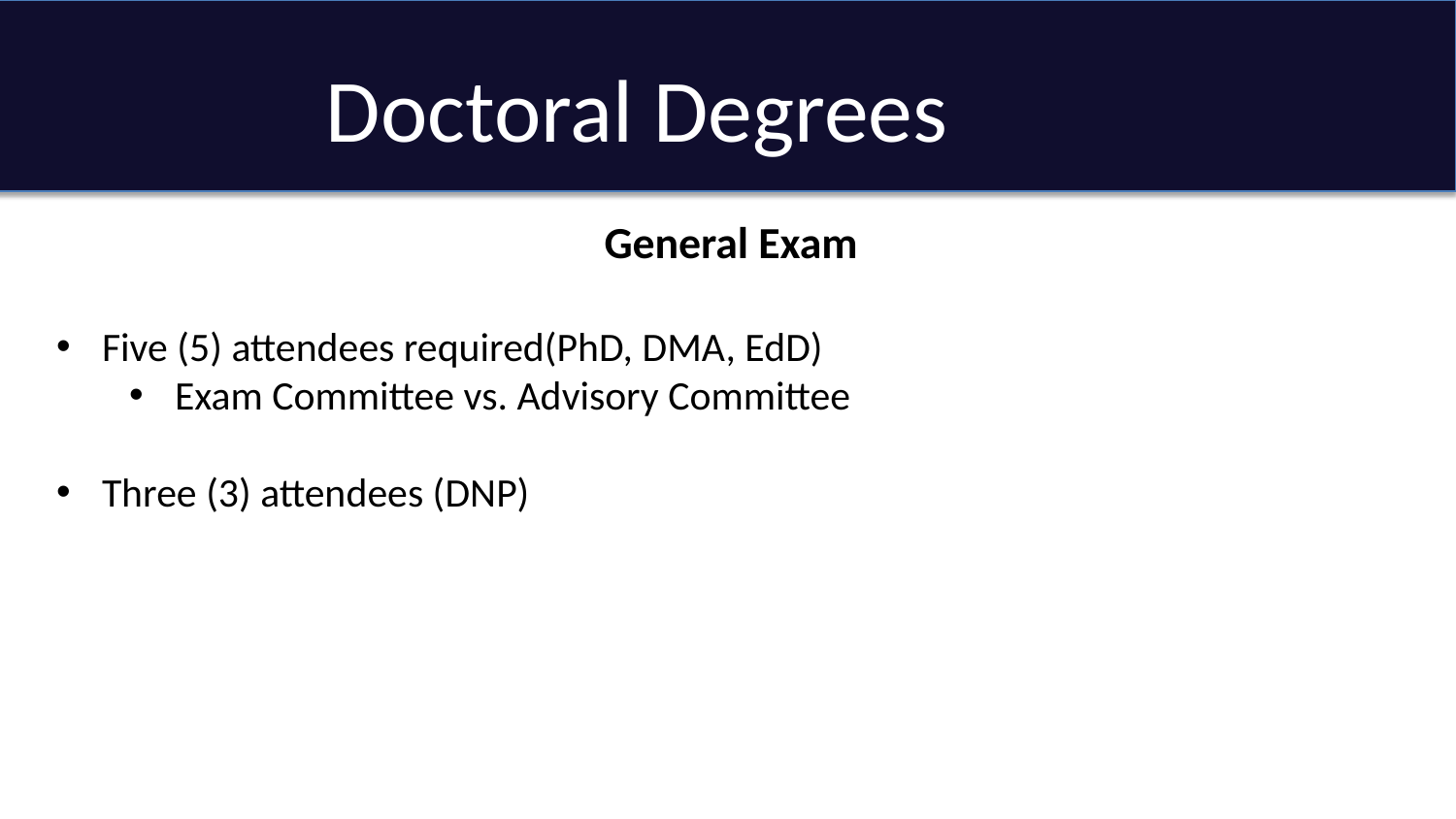

Doctoral Degrees
General Exam

Five (5) attendees required(PhD, DMA, EdD)
Exam Committee vs. Advisory Committee

Three (3) attendees (DNP)